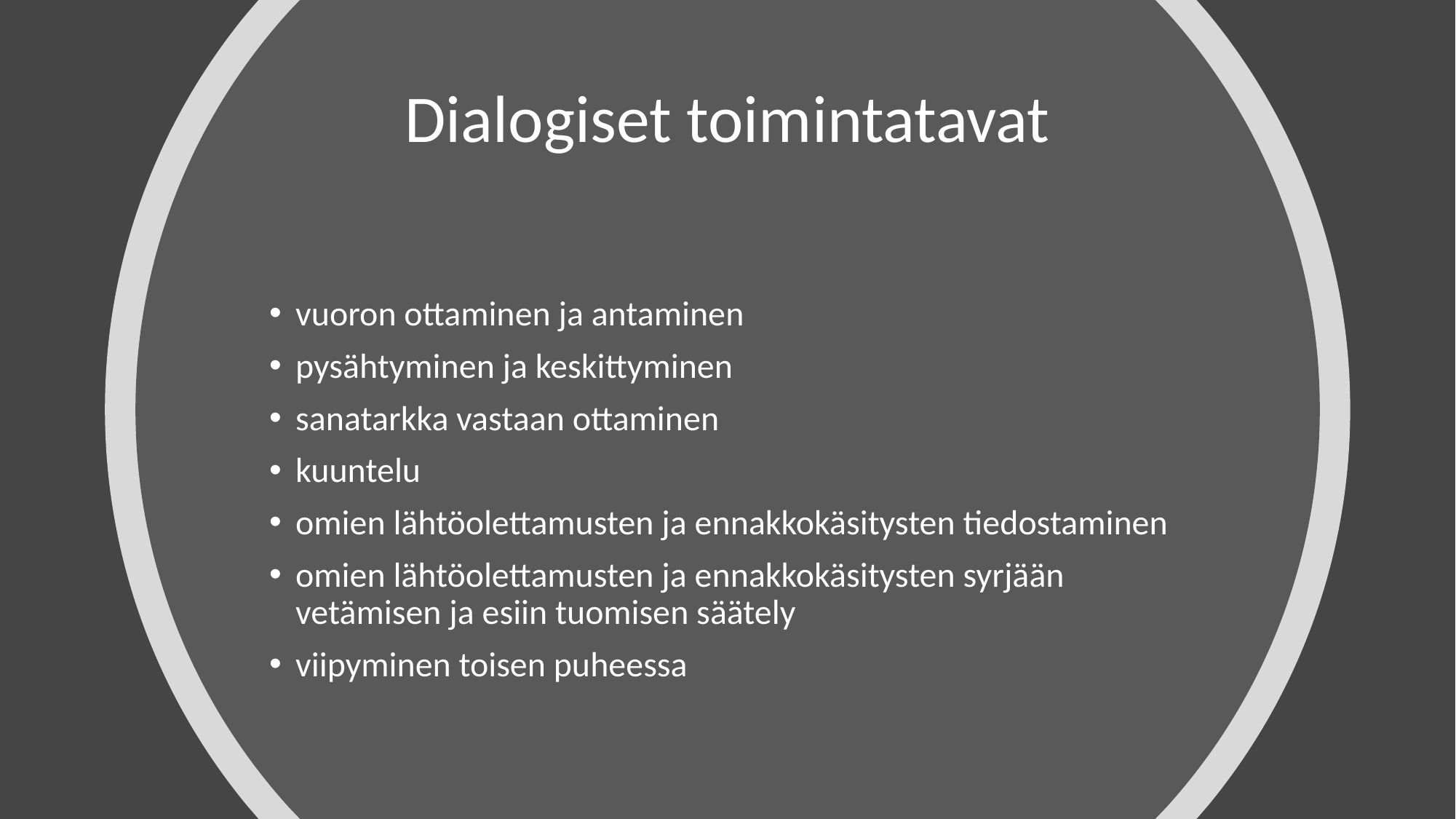

# Dialogiset toimintatavat

vuoron ottaminen ja antaminen
pysähtyminen ja keskittyminen
sanatarkka vastaan ottaminen
kuuntelu
omien lähtöolettamusten ja ennakkokäsitysten tiedostaminen
omien lähtöolettamusten ja ennakkokäsitysten syrjään vetämisen ja esiin tuomisen säätely
viipyminen toisen puheessa